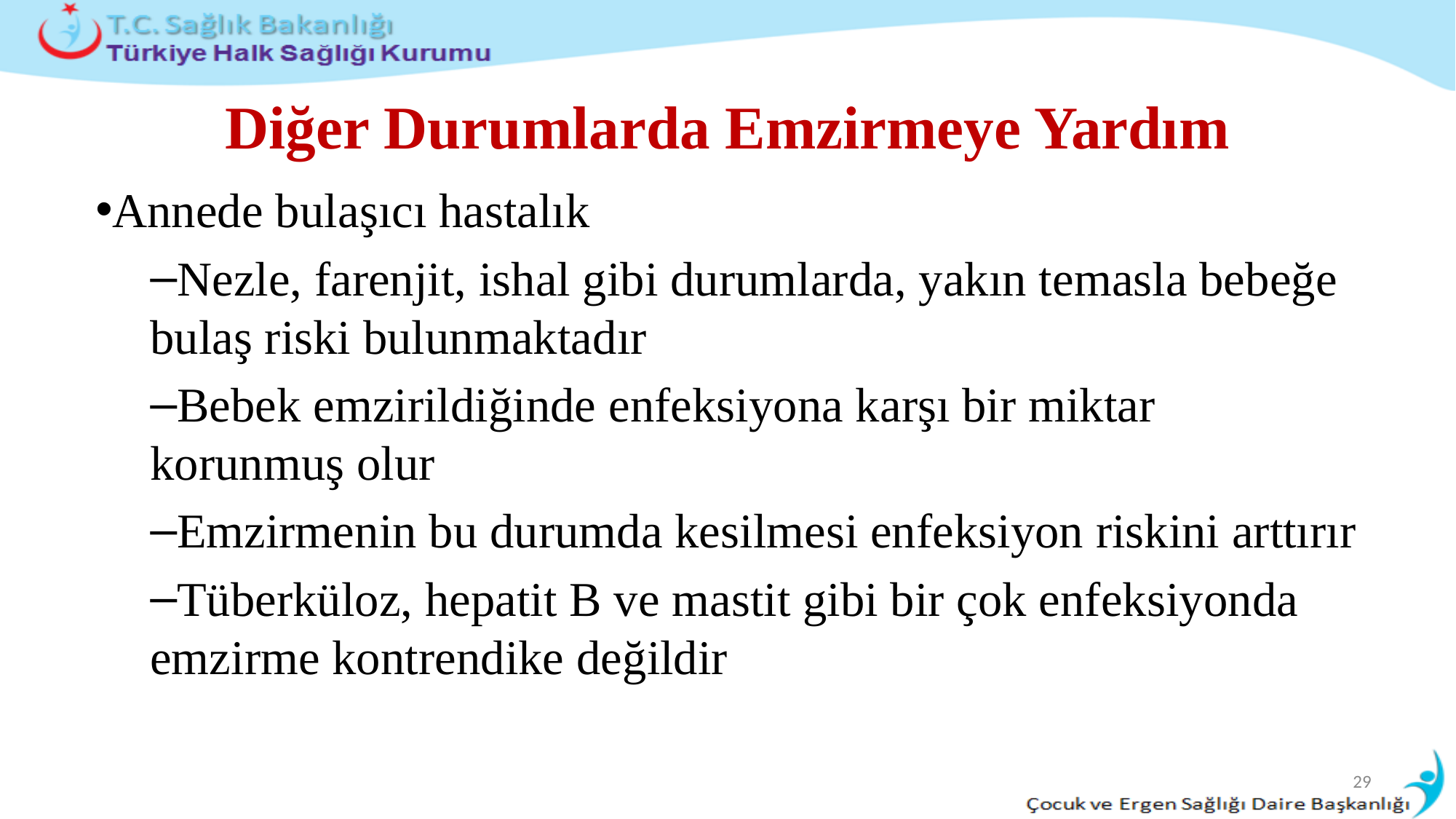

# Diğer Durumlarda Emzirmeye Yardım
Annede bulaşıcı hastalık
Nezle, farenjit, ishal gibi durumlarda, yakın temasla bebeğe bulaş riski bulunmaktadır
Bebek emzirildiğinde enfeksiyona karşı bir miktar korunmuş olur
Emzirmenin bu durumda kesilmesi enfeksiyon riskini arttırır
Tüberküloz, hepatit B ve mastit gibi bir çok enfeksiyonda emzirme kontrendike değildir

29